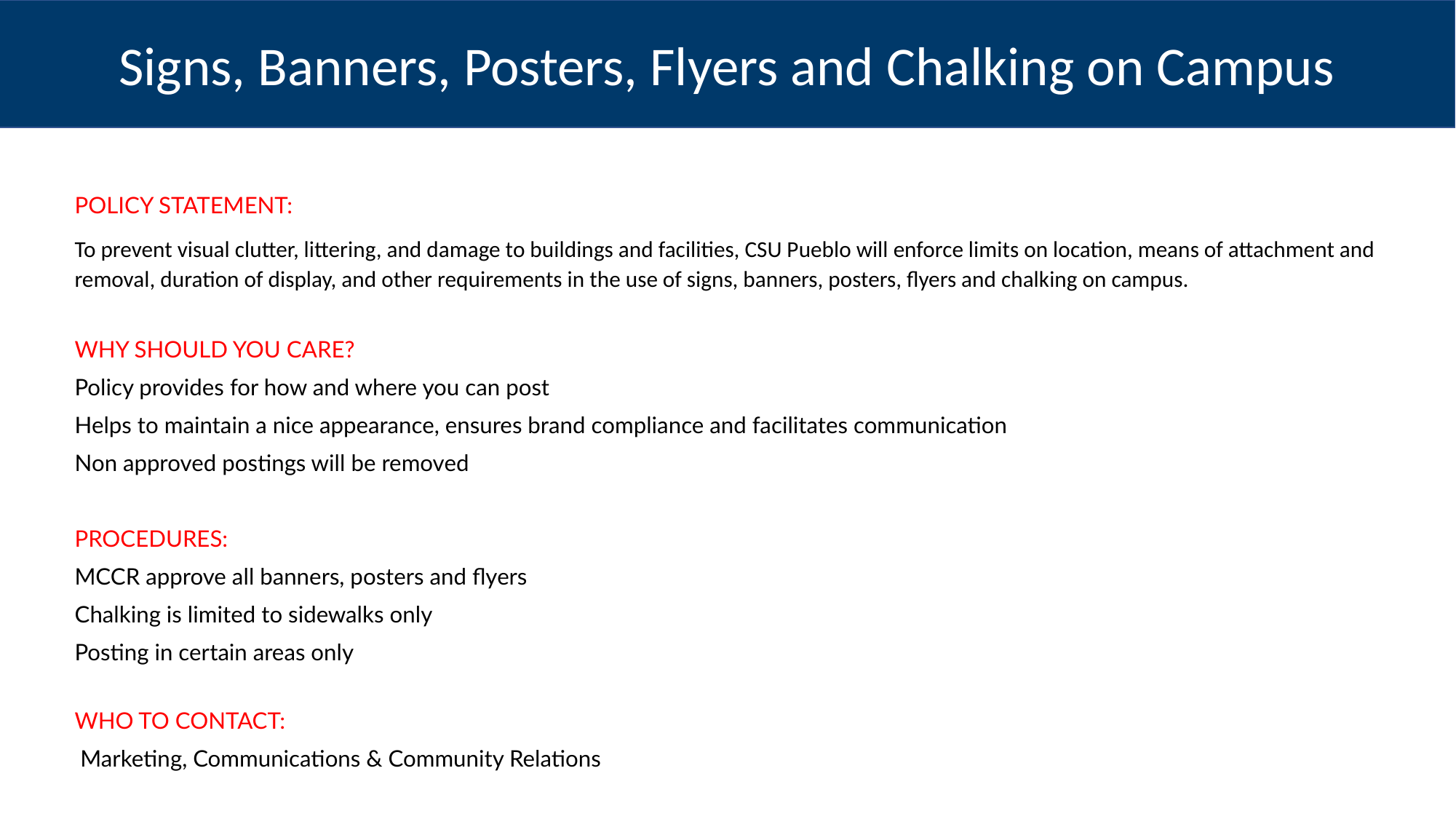

Signs, Banners, Posters, Flyers and Chalking on Campus

POLICY STATEMENT:
To prevent visual clutter, littering, and damage to buildings and facilities, CSU Pueblo will enforce limits on location, means of attachment and removal, duration of display, and other requirements in the use of signs, banners, posters, flyers and chalking on campus.

WHY SHOULD YOU CARE?
Policy provides for how and where you can post
Helps to maintain a nice appearance, ensures brand compliance and facilitates communication
Non approved postings will be removed

PROCEDURES:
MCCR approve all banners, posters and flyers
Chalking is limited to sidewalks only
Posting in certain areas only

WHO TO CONTACT:
 Marketing, Communications & Community Relations